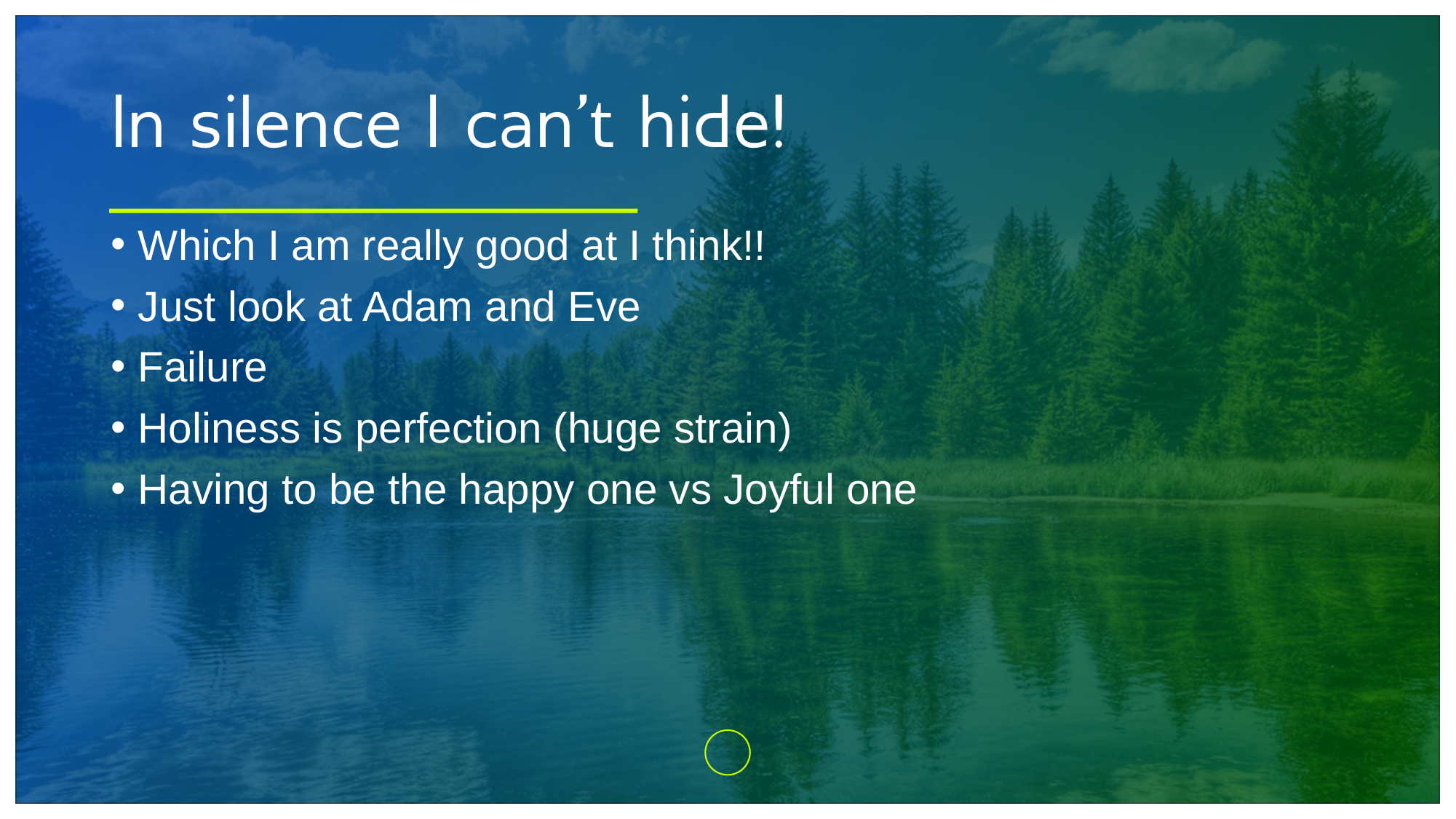

# In silence I can’t hide!
Which I am really good at I think!!
Just look at Adam and Eve
Failure
Holiness is perfection (huge strain)
Having to be the happy one vs Joyful one